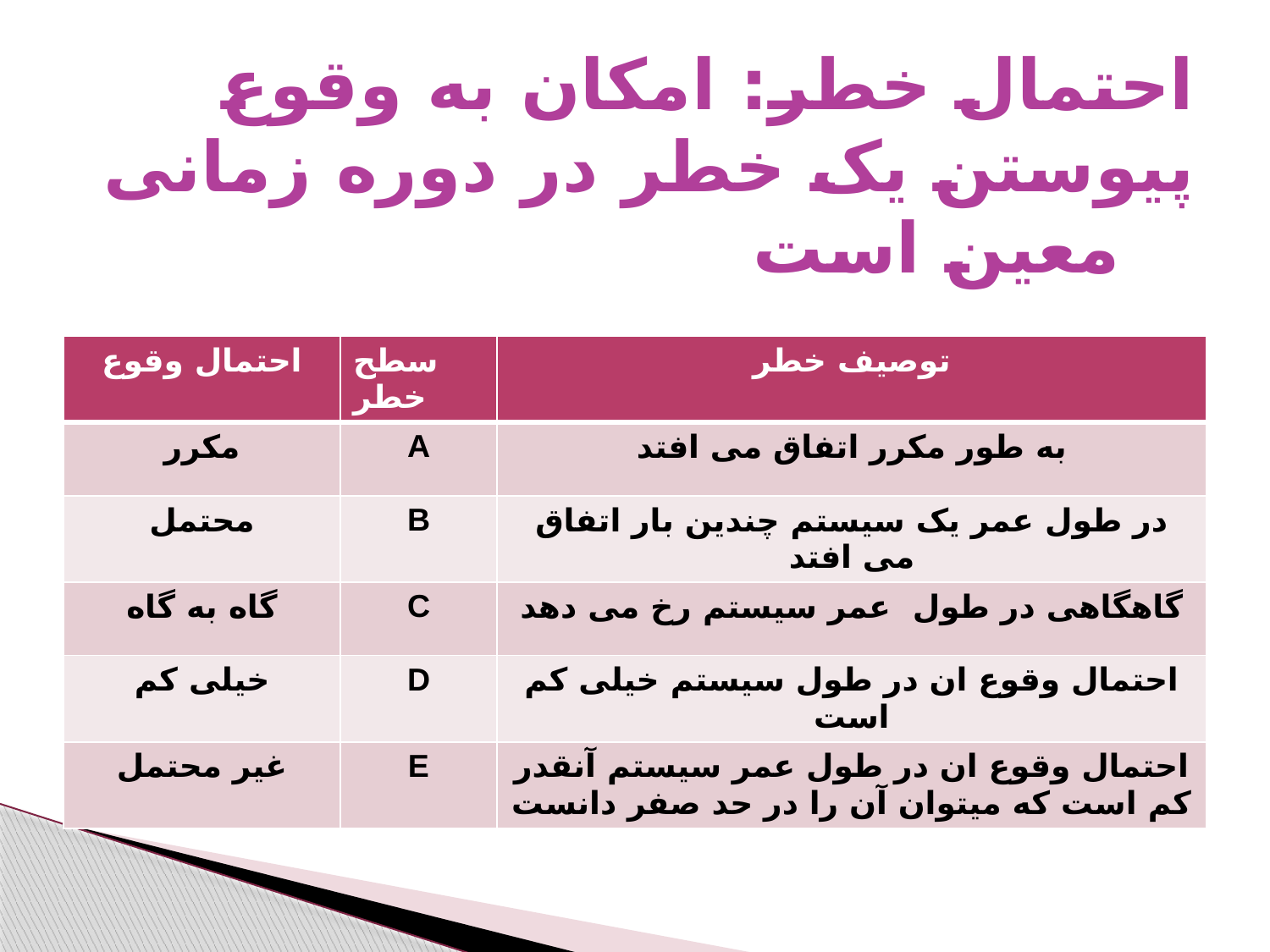

# احتمال خطر: امکان به وقوع پیوستن یک خطر در دوره زمانی معین است
| احتمال وقوع | سطح خطر | توصیف خطر |
| --- | --- | --- |
| مکرر | A | به طور مکرر اتفاق می افتد |
| محتمل | B | در طول عمر یک سیستم چندین بار اتفاق می افتد |
| گاه به گاه | C | گاهگاهی در طول عمر سیستم رخ می دهد |
| خیلی کم | D | احتمال وقوع ان در طول سیستم خیلی کم است |
| غیر محتمل | E | احتمال وقوع ان در طول عمر سیستم آنقدر کم است که میتوان آن را در حد صفر دانست |